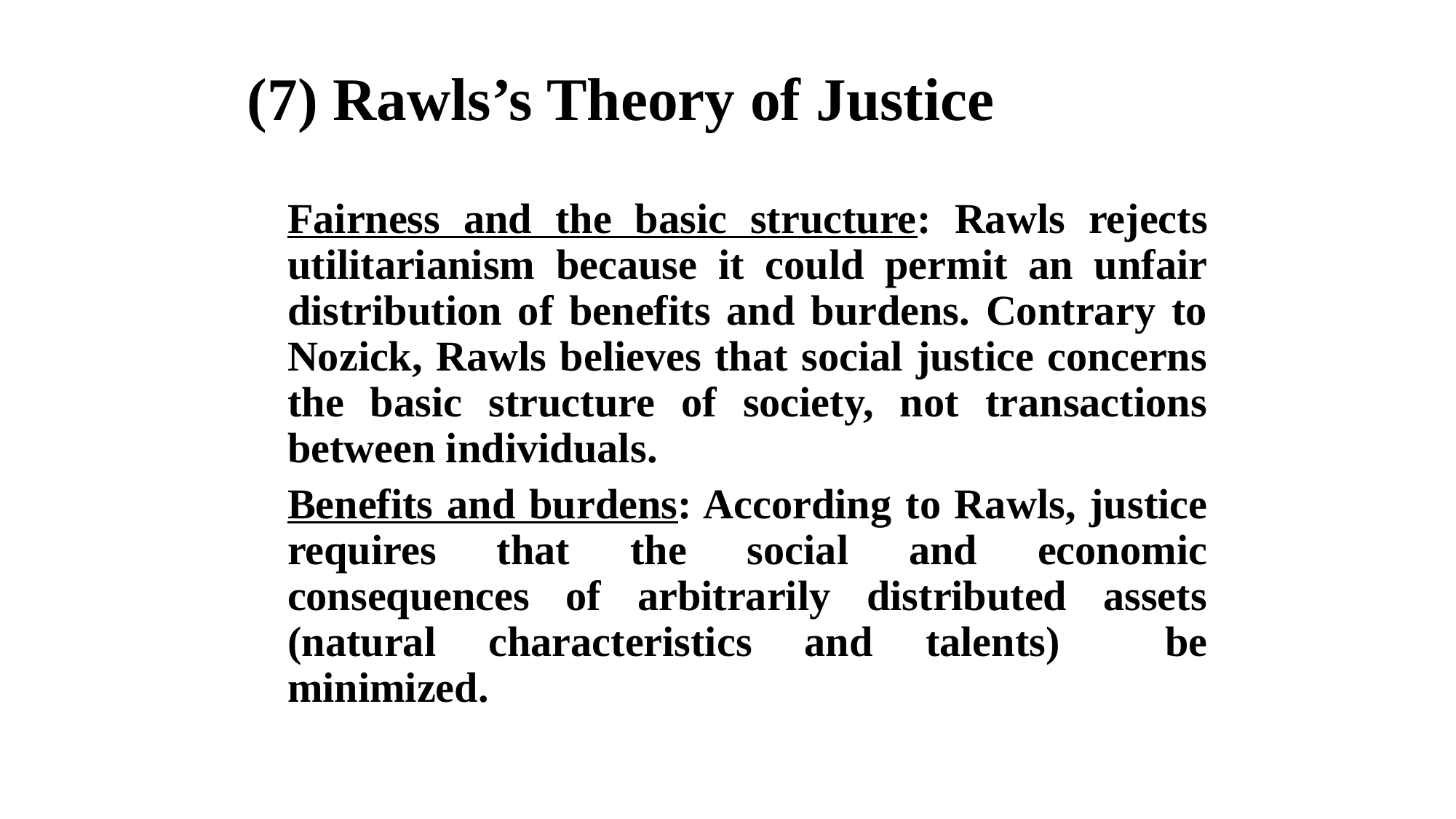

# (7) Rawls’s Theory of Justice
Fairness and the basic structure: Rawls rejects utilitarianism because it could permit an unfair distribution of benefits and burdens. Contrary to Nozick, Rawls believes that social justice concerns the basic structure of society, not transactions between individuals.
Benefits and burdens: According to Rawls, justice requires that the social and economic consequences of arbitrarily distributed assets (natural characteristics and talents)  be minimized.

Moral Issues in Business
Chapter 3